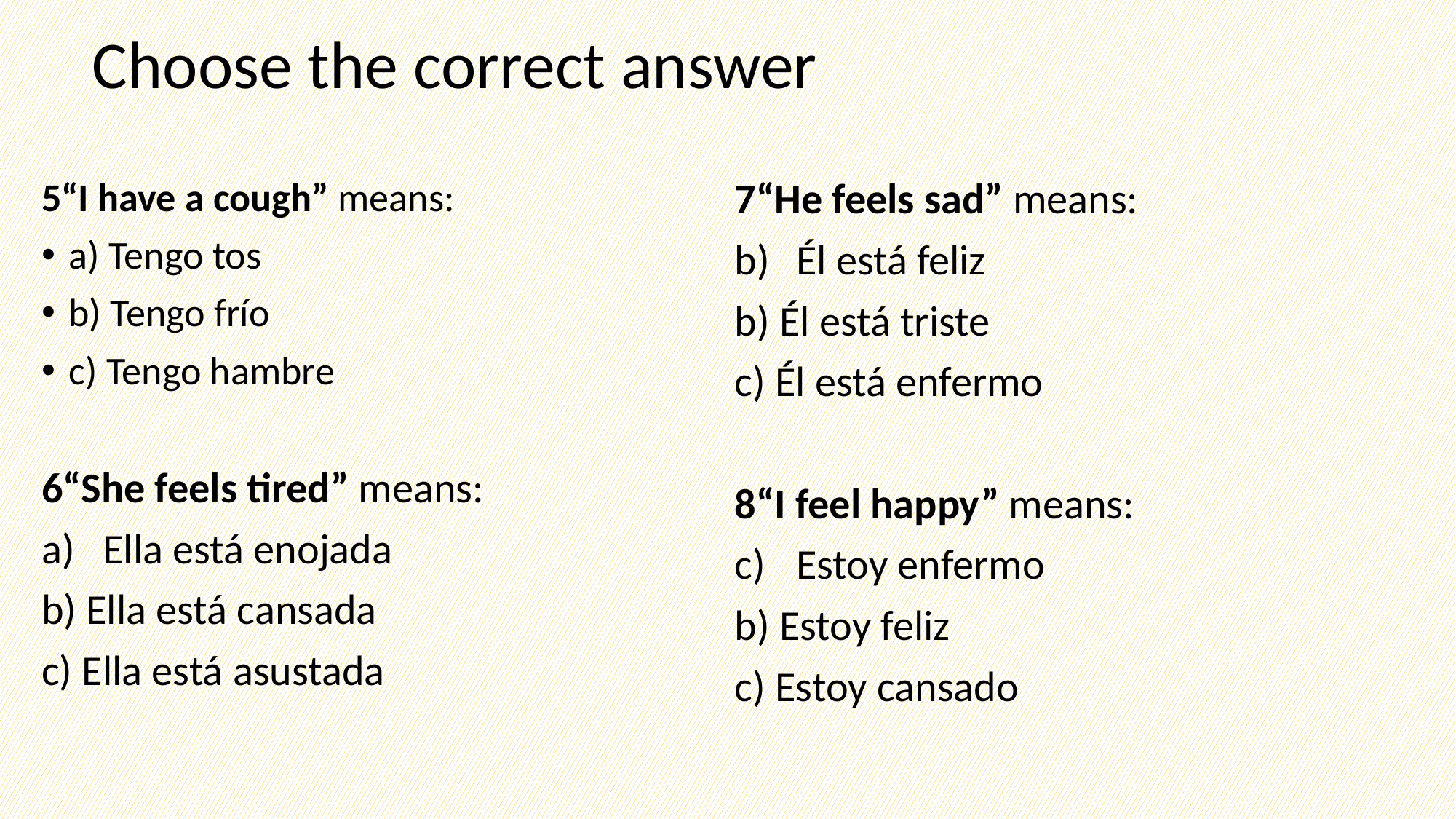

# Choose the correct answer
5“I have a cough” means:
a) Tengo tos
b) Tengo frío
c) Tengo hambre

6“She feels tired” means:
Ella está enojada
b) Ella está cansada
c) Ella está asustada

7“He feels sad” means:
Él está feliz
b) Él está triste
c) Él está enfermo

8“I feel happy” means:
Estoy enfermo
b) Estoy feliz
c) Estoy cansado